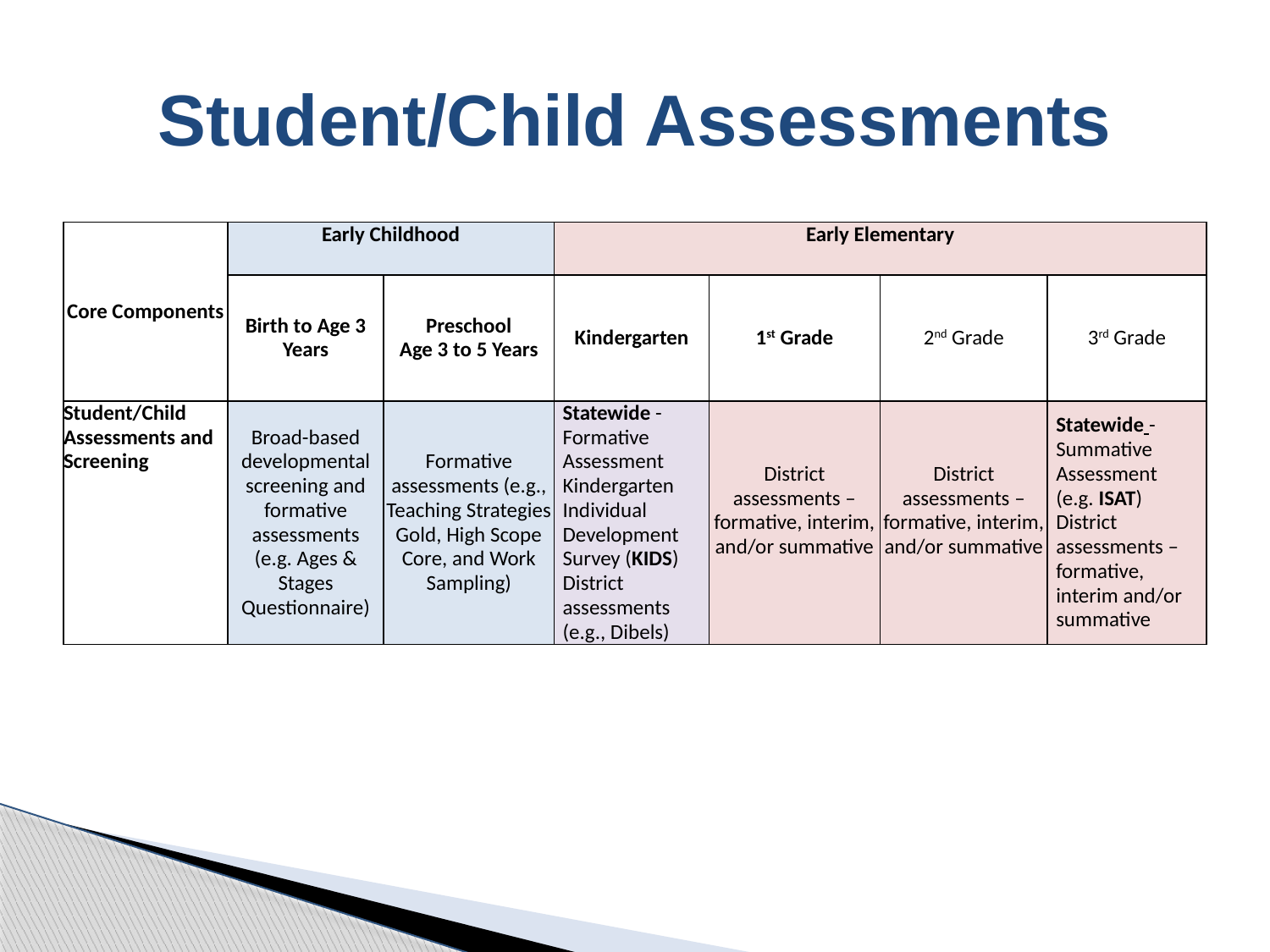

# Student/Child Assessments
| Core Components | Early Childhood |  | Early Elementary |  |  |  |
| --- | --- | --- | --- | --- | --- | --- |
|  | Birth to Age 3 Years | Preschool Age 3 to 5 Years | Kindergarten | 1st Grade | 2nd Grade | 3rd Grade |
| Student/Child Assessments and Screening | Broad-based developmental screening and formative assessments (e.g. Ages & Stages Questionnaire) | Formative assessments (e.g., Teaching Strategies Gold, High Scope Core, and Work Sampling) | Statewide - Formative Assessment Kindergarten Individual Development Survey (KIDS) District assessments (e.g., Dibels) | District assessments – formative, interim, and/or summative | District assessments – formative, interim, and/or summative | Statewide - Summative Assessment (e.g. ISAT) District assessments – formative, interim and/or summative |